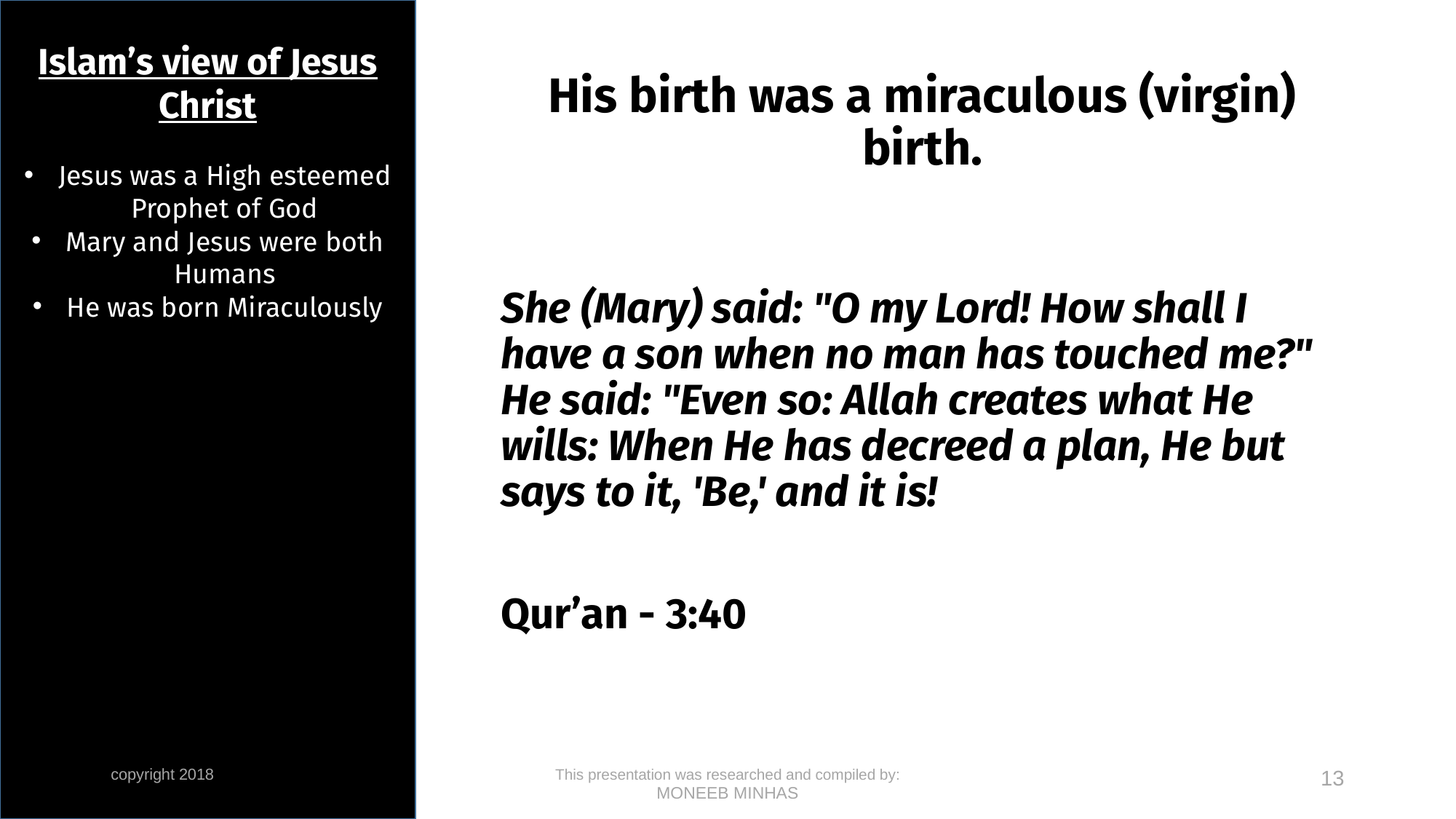

Islam’s view of Jesus Christ

Jesus was a High esteemed Prophet of God
Mary and Jesus were both Humans
He was born Miraculously

# His birth was a miraculous (virgin) birth.
She (Mary) said: "O my Lord! How shall I have a son when no man has touched me?" He said: "Even so: Allah creates what He wills: When He has decreed a plan, He but says to it, 'Be,' and it is!

Qur’an - 3:40
copyright 2018
This presentation was researched and compiled by:
MONEEB MINHAS

13